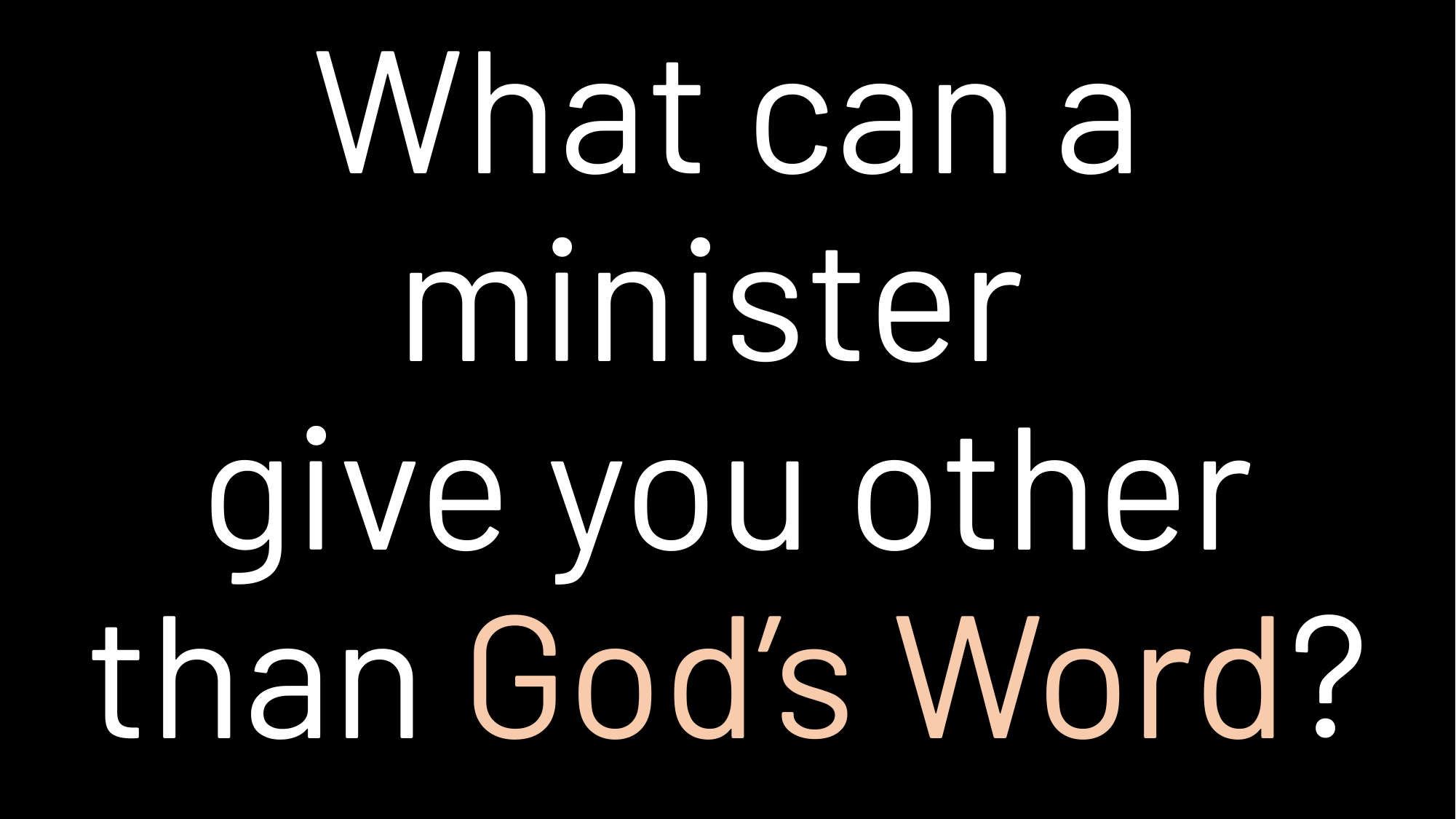

# What can a minister give you other than God’s Word?